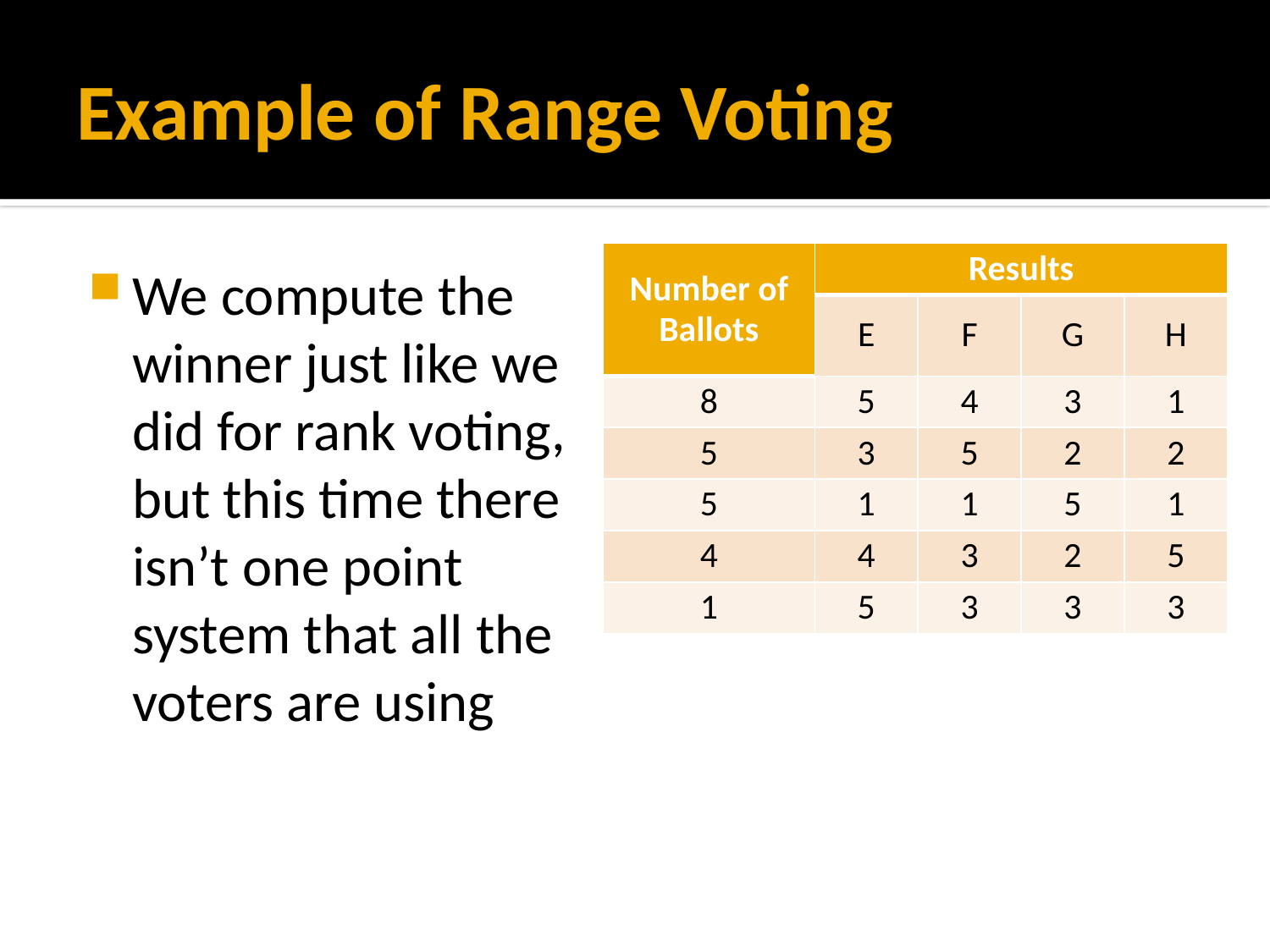

# Example of Range Voting
| Number of Ballots | Results |  |  |  |
| --- | --- | --- | --- | --- |
|  | E | F | G | H |
| 8 | 5 | 4 | 3 | 1 |
| 5 | 3 | 5 | 2 | 2 |
| 5 | 1 | 1 | 5 | 1 |
| 4 | 4 | 3 | 2 | 5 |
| 1 | 5 | 3 | 3 | 3 |
We compute the
winner just like we
did for rank voting,
but this time there
isn’t one point
system that all the
voters are using